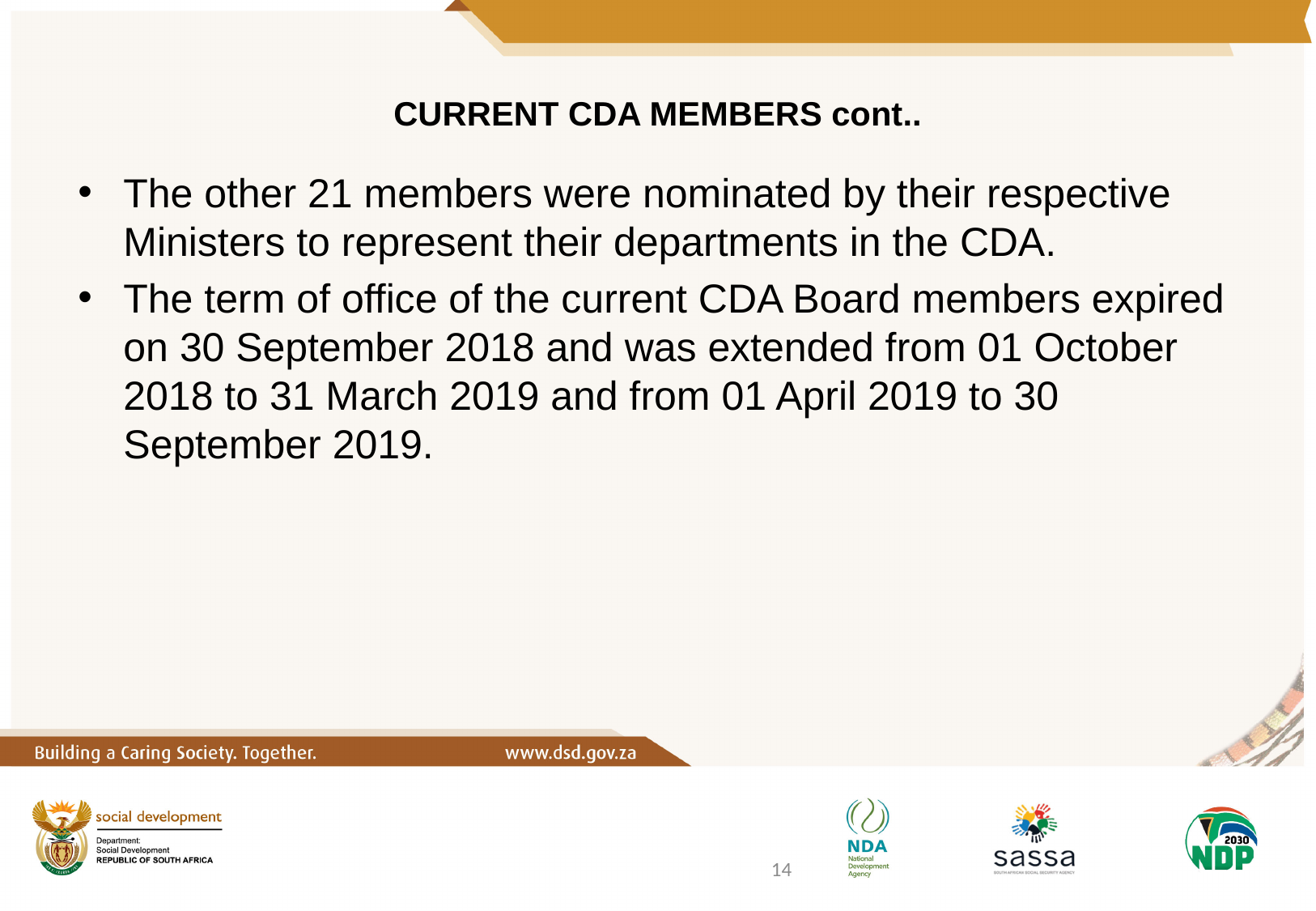

# CURRENT CDA MEMBERS cont..
The other 21 members were nominated by their respective Ministers to represent their departments in the CDA.
The term of office of the current CDA Board members expired on 30 September 2018 and was extended from 01 October 2018 to 31 March 2019 and from 01 April 2019 to 30 September 2019.

14